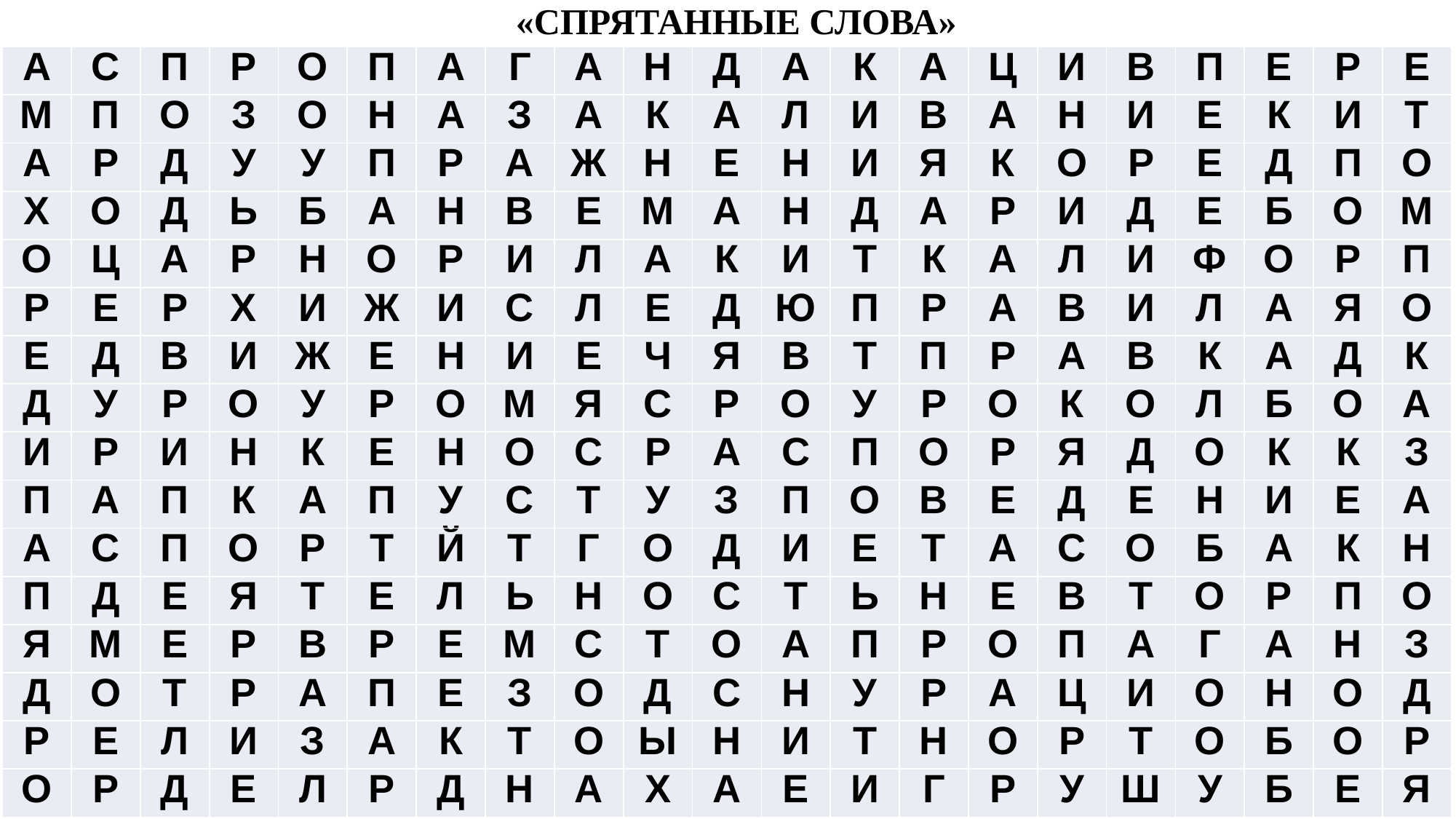

«СПРЯТАННЫЕ СЛОВА»
| А | С | П | Р | О | П | А | Г | А | Н | Д | А | К | А | Ц | И | В | П | Е | Р | Е |
| --- | --- | --- | --- | --- | --- | --- | --- | --- | --- | --- | --- | --- | --- | --- | --- | --- | --- | --- | --- | --- |
| М | П | О | З | О | Н | А | З | А | К | А | Л | И | В | А | Н | И | Е | К | И | Т |
| А | Р | Д | У | У | П | Р | А | Ж | Н | Е | Н | И | Я | К | О | Р | Е | Д | П | О |
| Х | О | Д | Ь | Б | А | Н | В | Е | М | А | Н | Д | А | Р | И | Д | Е | Б | О | М |
| О | Ц | А | Р | Н | О | Р | И | Л | А | К | И | Т | К | А | Л | И | Ф | О | Р | П |
| Р | Е | Р | Х | И | Ж | И | С | Л | Е | Д | Ю | П | Р | А | В | И | Л | А | Я | О |
| Е | Д | В | И | Ж | Е | Н | И | Е | Ч | Я | В | Т | П | Р | А | В | К | А | Д | К |
| Д | У | Р | О | У | Р | О | М | Я | С | Р | О | У | Р | О | К | О | Л | Б | О | А |
| И | Р | И | Н | К | Е | Н | О | С | Р | А | С | П | О | Р | Я | Д | О | К | К | З |
| П | А | П | К | А | П | У | С | Т | У | З | П | О | В | Е | Д | Е | Н | И | Е | А |
| А | С | П | О | Р | Т | Й | Т | Г | О | Д | И | Е | Т | А | С | О | Б | А | К | Н |
| П | Д | Е | Я | Т | Е | Л | Ь | Н | О | С | Т | Ь | Н | Е | В | Т | О | Р | П | О |
| Я | М | Е | Р | В | Р | Е | М | С | Т | О | А | П | Р | О | П | А | Г | А | Н | З |
| Д | О | Т | Р | А | П | Е | З | О | Д | С | Н | У | Р | А | Ц | И | О | Н | О | Д |
| Р | Е | Л | И | З | А | К | Т | О | Ы | Н | И | Т | Н | О | Р | Т | О | Б | О | Р |
| О | Р | Д | Е | Л | Р | Д | Н | А | Х | А | Е | И | Г | Р | У | Ш | У | Б | Е | Я |